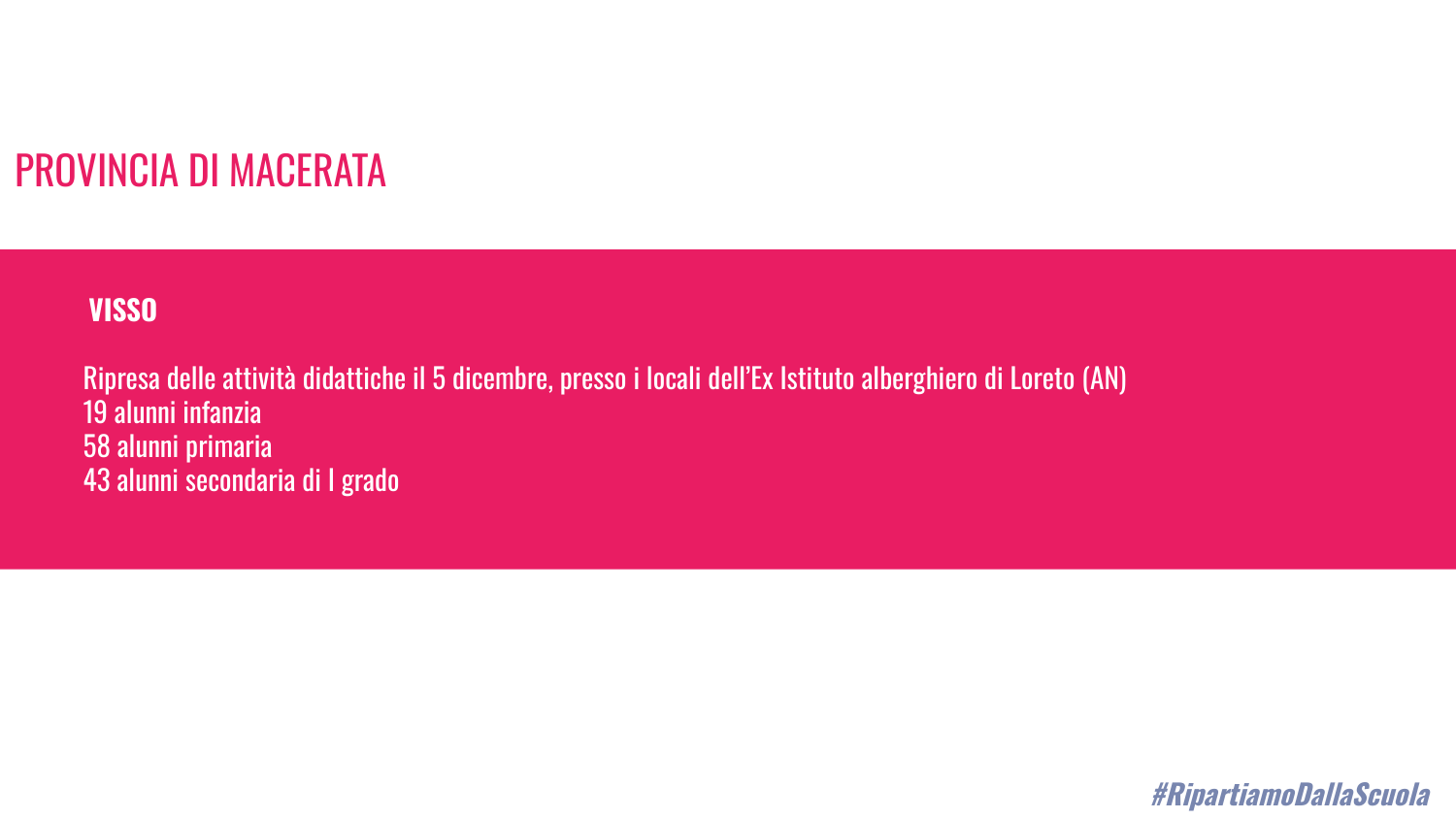

PROVINCIA DI MACERATA
# VISSO Ripresa delle attività didattiche il 5 dicembre, presso i locali dell’Ex Istituto alberghiero di Loreto (AN) 19 alunni infanzia 58 alunni primaria 43 alunni secondaria di I grado

#RipartiamoDallaScuola